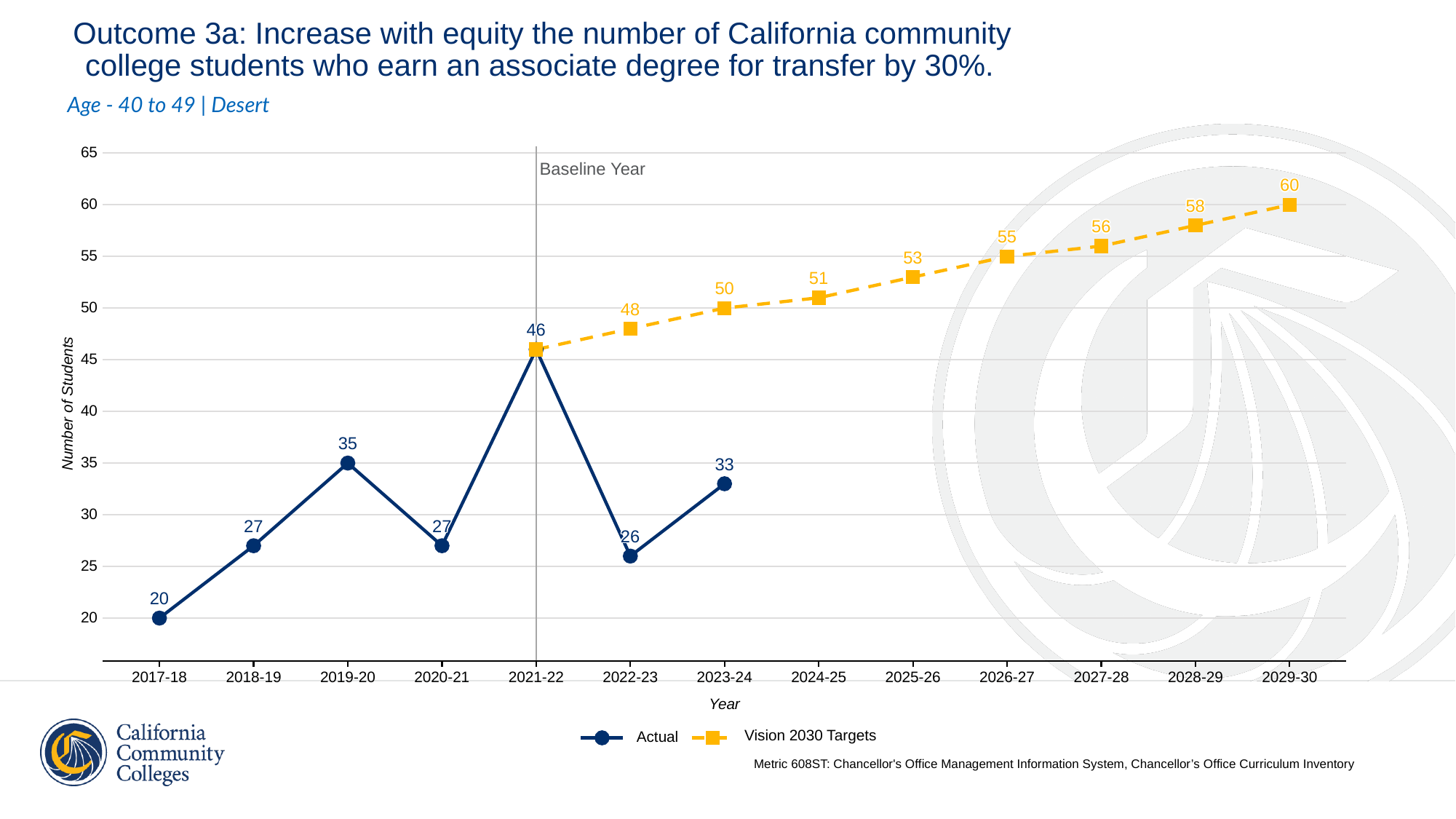

Outcome 3a: Increase with equity the number of California community
   college students who earn an associate degree for transfer by 30%.
Age - 40 to 49 | Desert

65

Baseline Year
60
60
60
60
60
60
60
60
60
60
60
60
60
60
60
60
60

60
58
58
58
58
58
58
58
58
58
58
58
58
58
58
58
58
58

56
56
56
56
56
56
56
56
56
56
56
56
56
56
56
56
56
55
55
55
55
55
55
55
55
55
55
55
55
55
55
55
55
55

55
53
53
53
53
53
53
53
53
53
53
53
53
53
53
53
53
53

51
51
51
51
51
51
51
51
51
51
51
51
51
51
51
51
51
50
50
50
50
50
50
50
50
50
50
50
50
50
50
50
50
50

50
48
48
48
48
48
48
48
48
48
48
48
48
48
48
48
48
48

46
46
46
46
46
46
46
46
46
46
46
46
46
46
46
46
46

45

Number of Students
40

35
35
35
35
35
35
35
35
35
35
35
35
35
35
35
35
35

35
33
33
33
33
33
33
33
33
33
33
33
33
33
33
33
33
33

30

27
27
27
27
27
27
27
27
27
27
27
27
27
27
27
27
27
27
27
27
27
27
27
27
27
27
27
27
27
27
27
27
27
27
26
26
26
26
26
26
26
26
26
26
26
26
26
26
26
26
26

25

20
20
20
20
20
20
20
20
20
20
20
20
20
20
20
20
20

20

2017-18
2018-19
2019-20
2020-21
2021-22
2022-23
2023-24
2024-25
2025-26
2026-27
2027-28
2028-29
2029-30
Year
Vision 2030 Targets

Actual

Metric 608ST: Chancellor's Office Management Information System, Chancellor’s Office Curriculum Inventory